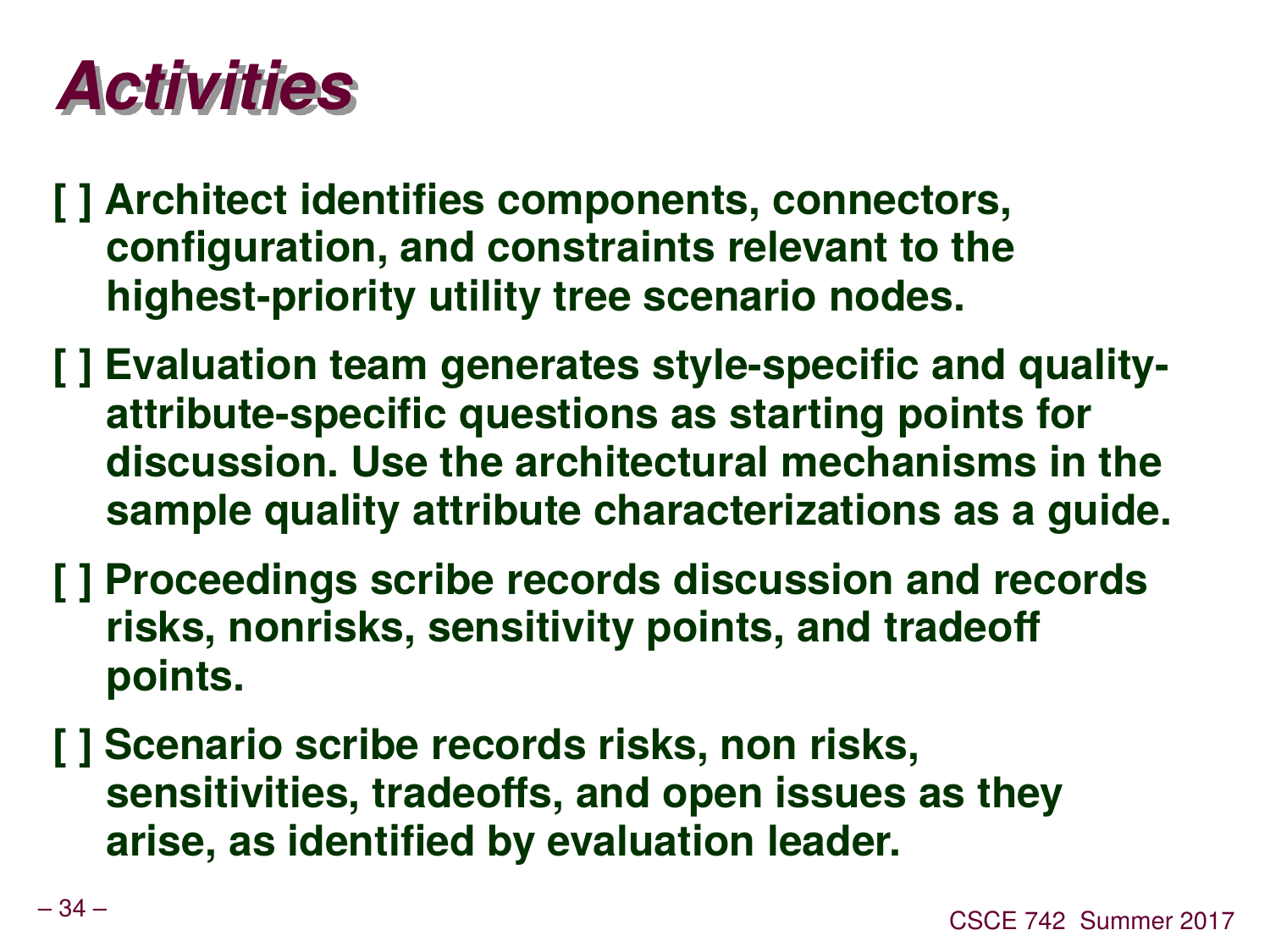

# Activities
[ ] Architect identifies components, connectors, configuration, and constraints relevant to the highest-priority utility tree scenario nodes.
[ ] Evaluation team generates style-specific and quality-attribute-specific questions as starting points for discussion. Use the architectural mechanisms in the sample quality attribute characterizations as a guide.
[ ] Proceedings scribe records discussion and records risks, nonrisks, sensitivity points, and tradeoff points.
[ ] Scenario scribe records risks, non risks, sensitivities, tradeoffs, and open issues as they arise, as identified by evaluation leader.